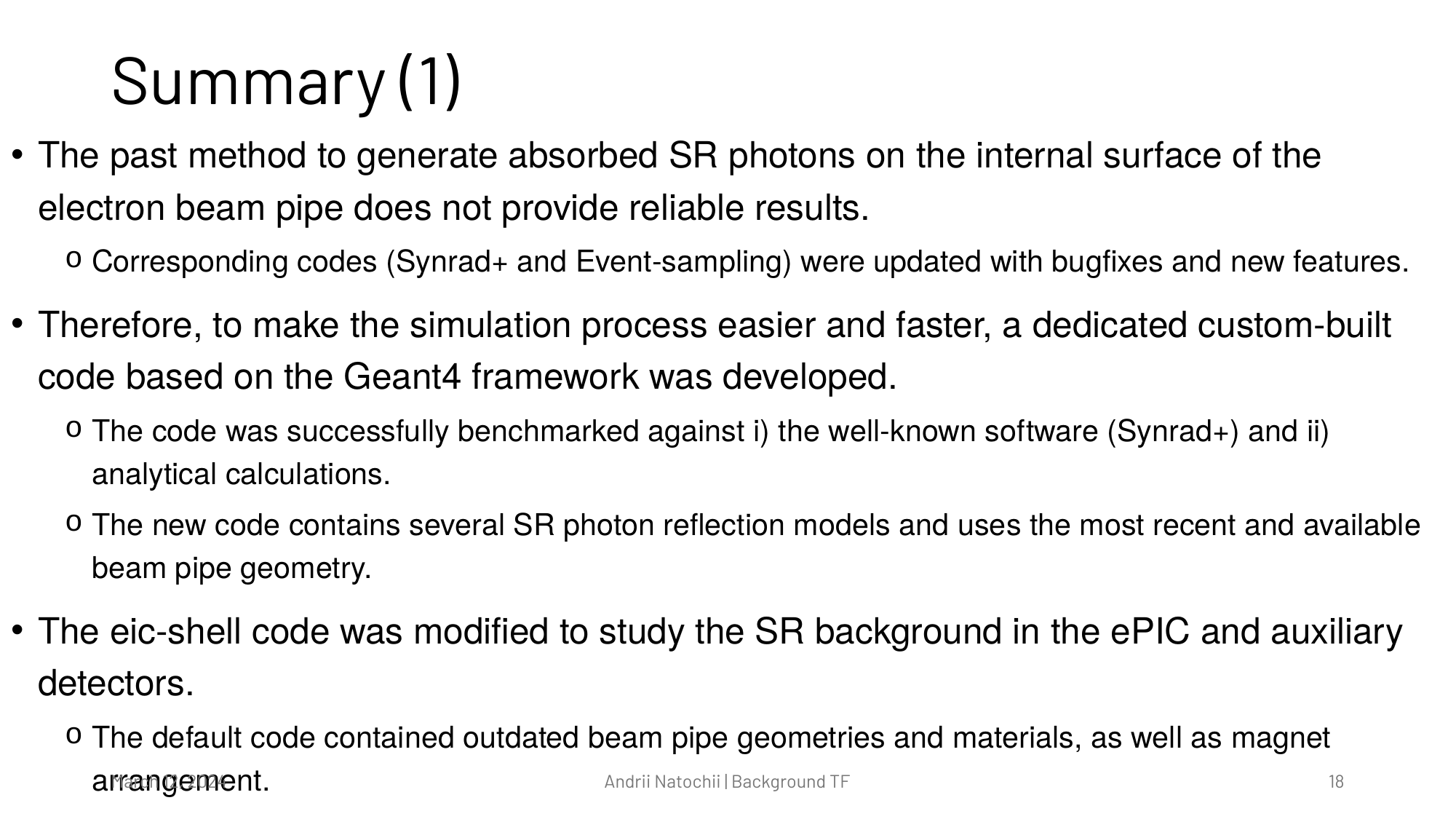

# Summary (1)
The past method to generate absorbed SR photons on the internal surface of the electron beam pipe does not provide reliable results.
Corresponding codes (Synrad+ and Event-sampling) were updated with bugfixes and new features.
Therefore, to make the simulation process easier and faster, a dedicated custom-built code based on the Geant4 framework was developed.
The code was successfully benchmarked against i) the well-known software (Synrad+) and ii) analytical calculations.
The new code contains several SR photon reflection models and uses the most recent and available beam pipe geometry.
The eic-shell code was modified to study the SR background in the ePIC and auxiliary detectors.
The default code contained outdated beam pipe geometries and materials, as well as magnet arrangement.
March 12, 2024
Andrii Natochii | Background TF
18